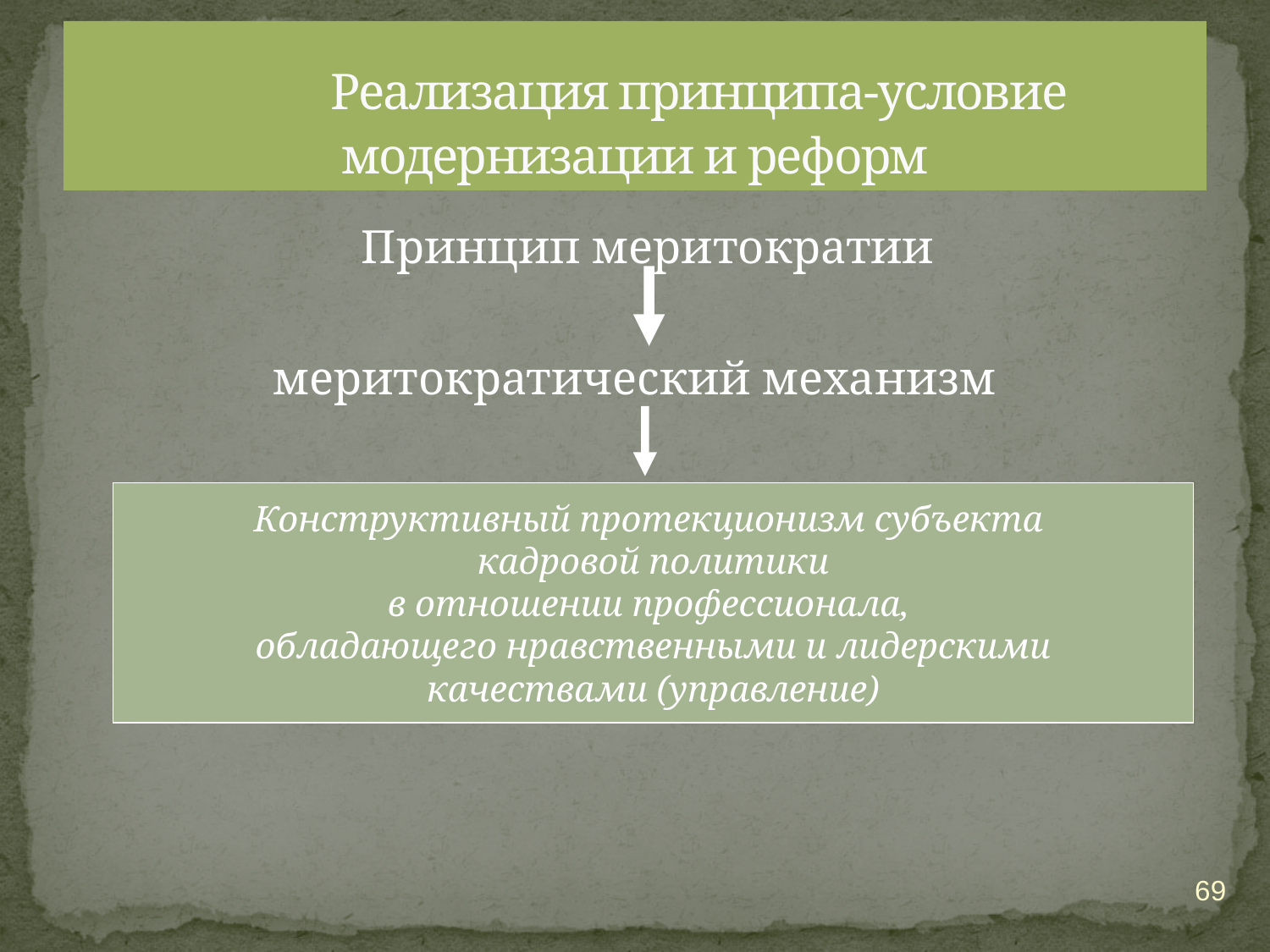

# Реализация принципа-условие модернизации и реформ
	Принцип меритократии

меритократический механизм

Конструктивный протекционизм субъекта
кадровой политики
в отношении профессионала,
обладающего нравственными и лидерскими
качествами (управление)
69